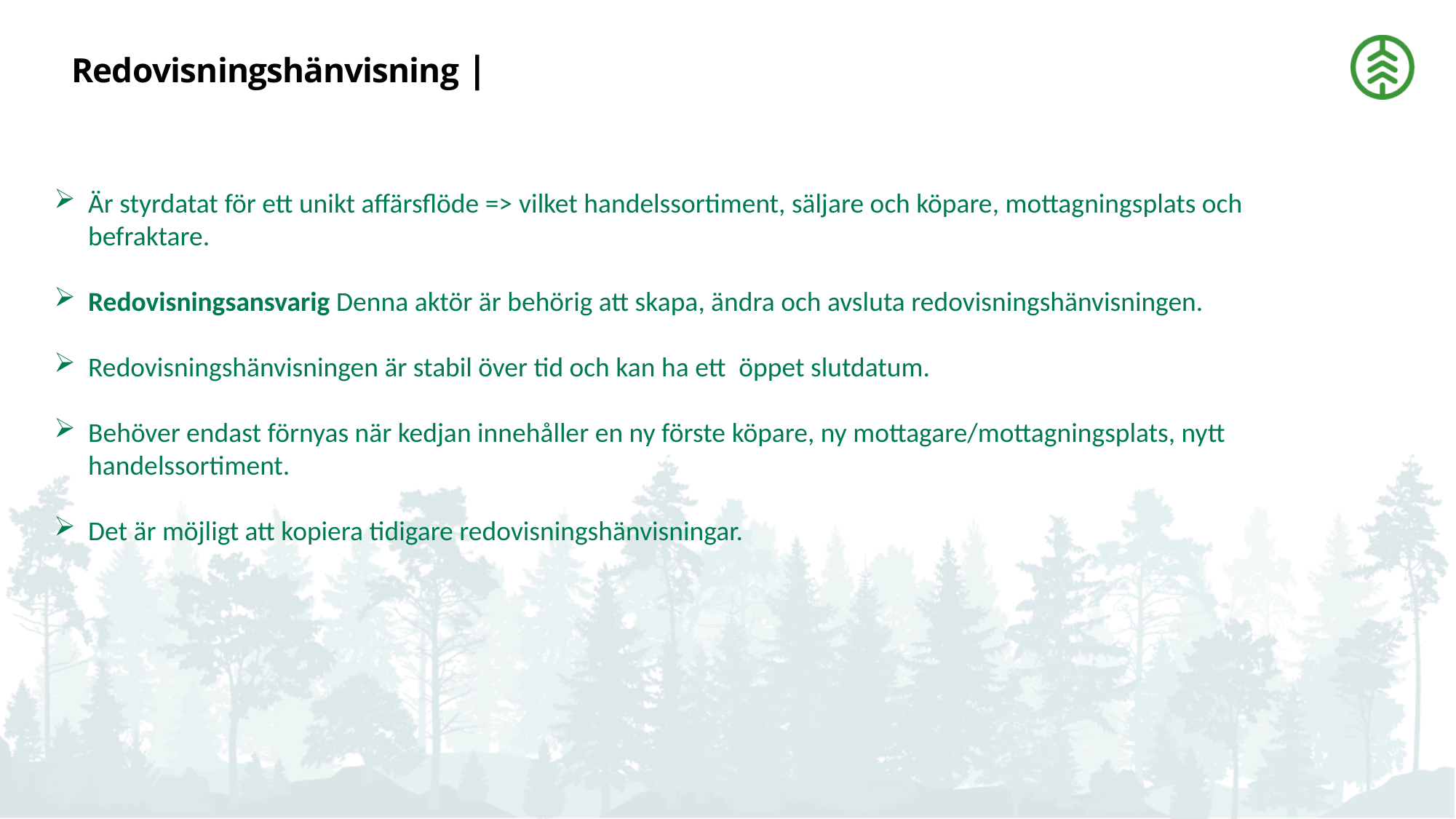

Redovisningshänvisning |

Är styrdatat för ett unikt affärsflöde => vilket handelssortiment, säljare och köpare, mottagningsplats och befraktare.

Redovisningsansvarig Denna aktör är behörig att skapa, ändra och avsluta redovisningshänvisningen.

Redovisningshänvisningen är stabil över tid och kan ha ett  öppet slutdatum.

Behöver endast förnyas när kedjan innehåller en ny förste köpare, ny mottagare/mottagningsplats, nytt handelssortiment.

Det är möjligt att kopiera tidigare redovisningshänvisningar.